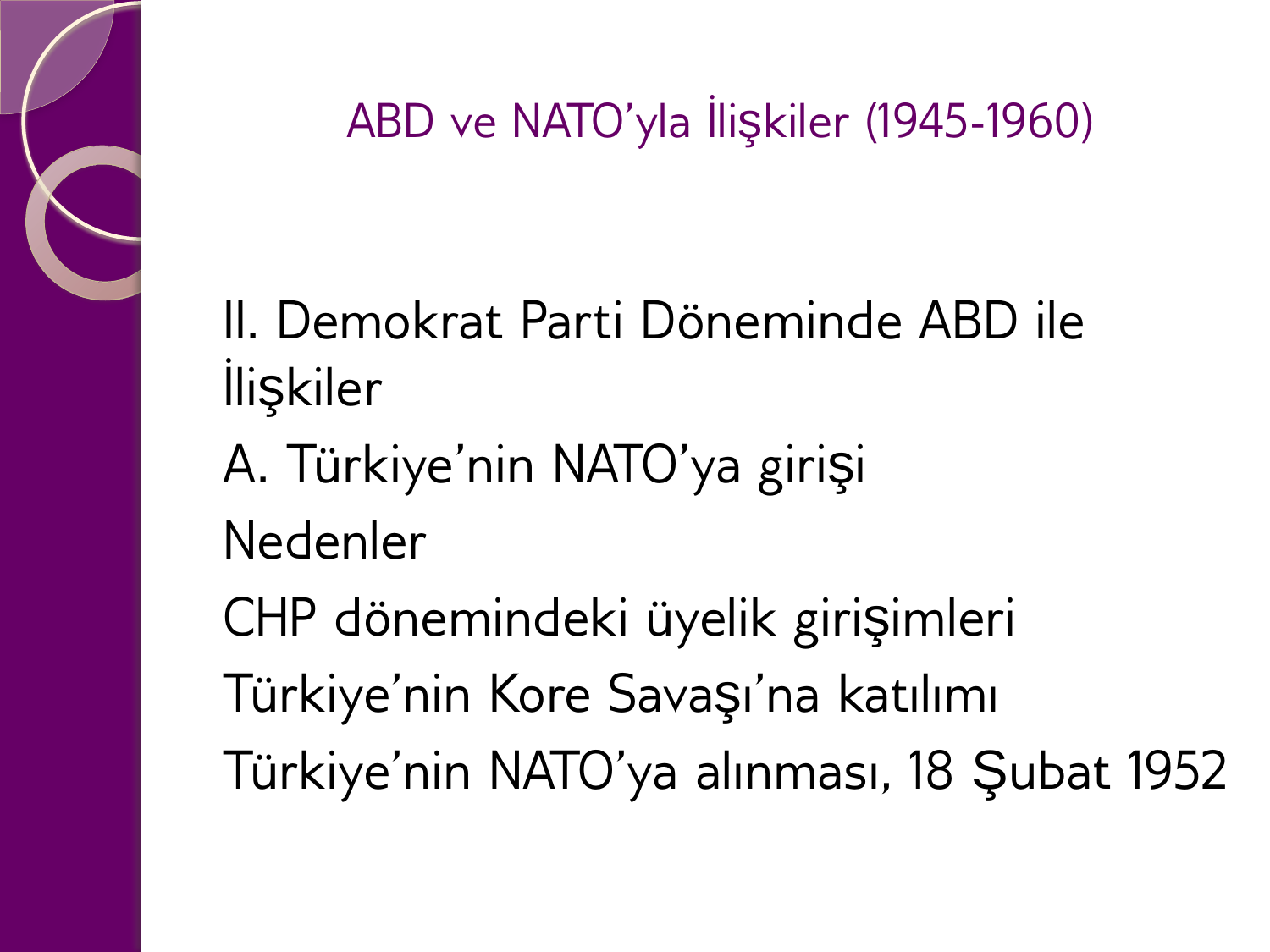

# ABD ve NATO’yla İlişkiler (1945-1960)

II. Demokrat Parti Döneminde ABD ile İlişkiler
A. Türkiye’nin NATO’ya girişi
Nedenler
CHP dönemindeki üyelik girişimleri
Türkiye’nin Kore Savaşı’na katılımı
Türkiye’nin NATO’ya alınması, 18 Şubat 1952